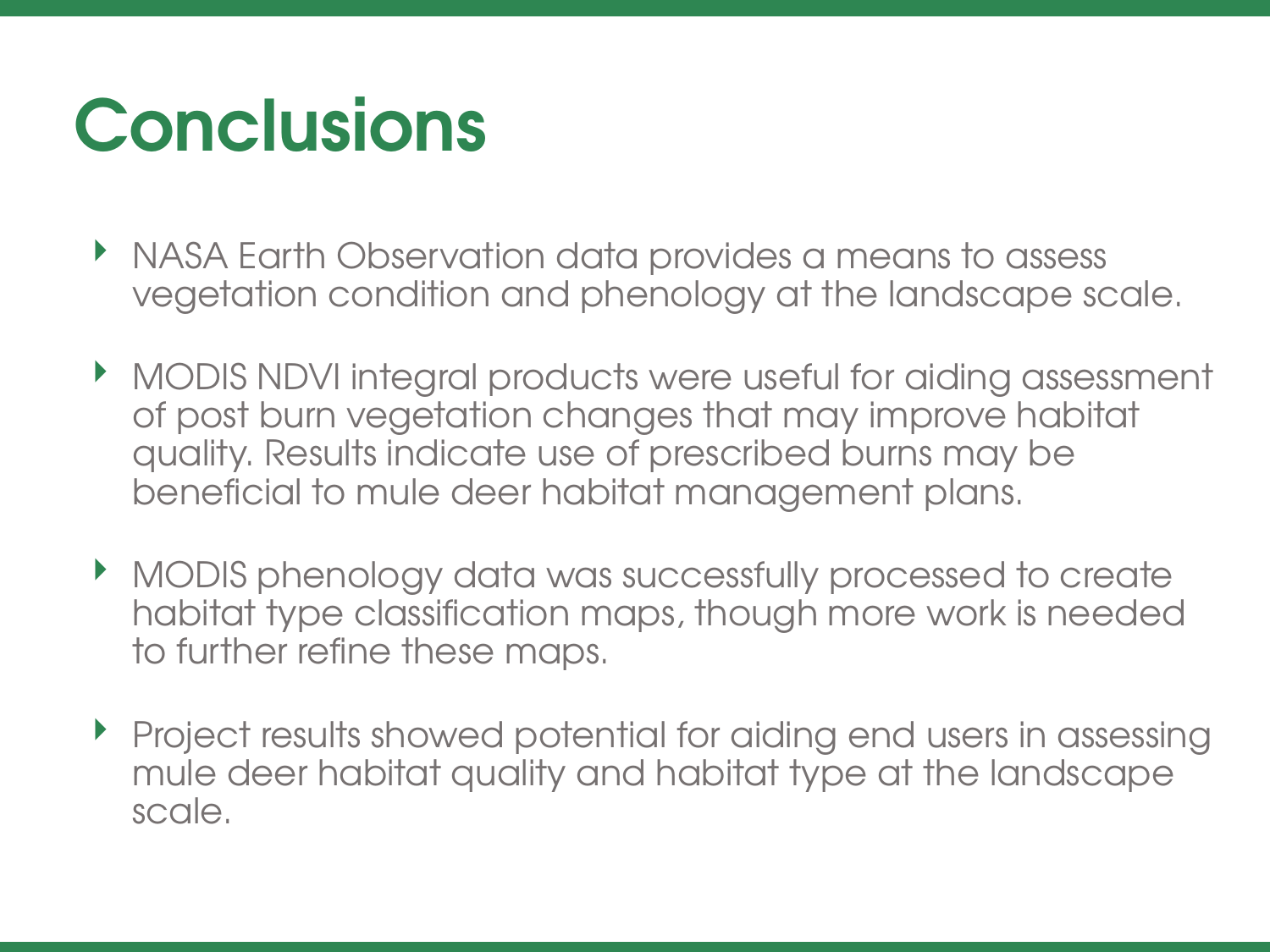

Conclusions
NASA Earth Observation data provides a means to assess vegetation condition and phenology at the landscape scale.

MODIS NDVI integral products were useful for aiding assessment of post burn vegetation changes that may improve habitat quality. Results indicate use of prescribed burns may be beneficial to mule deer habitat management plans.

MODIS phenology data was successfully processed to create habitat type classification maps, though more work is needed to further refine these maps.

Project results showed potential for aiding end users in assessing mule deer habitat quality and habitat type at the landscape scale.